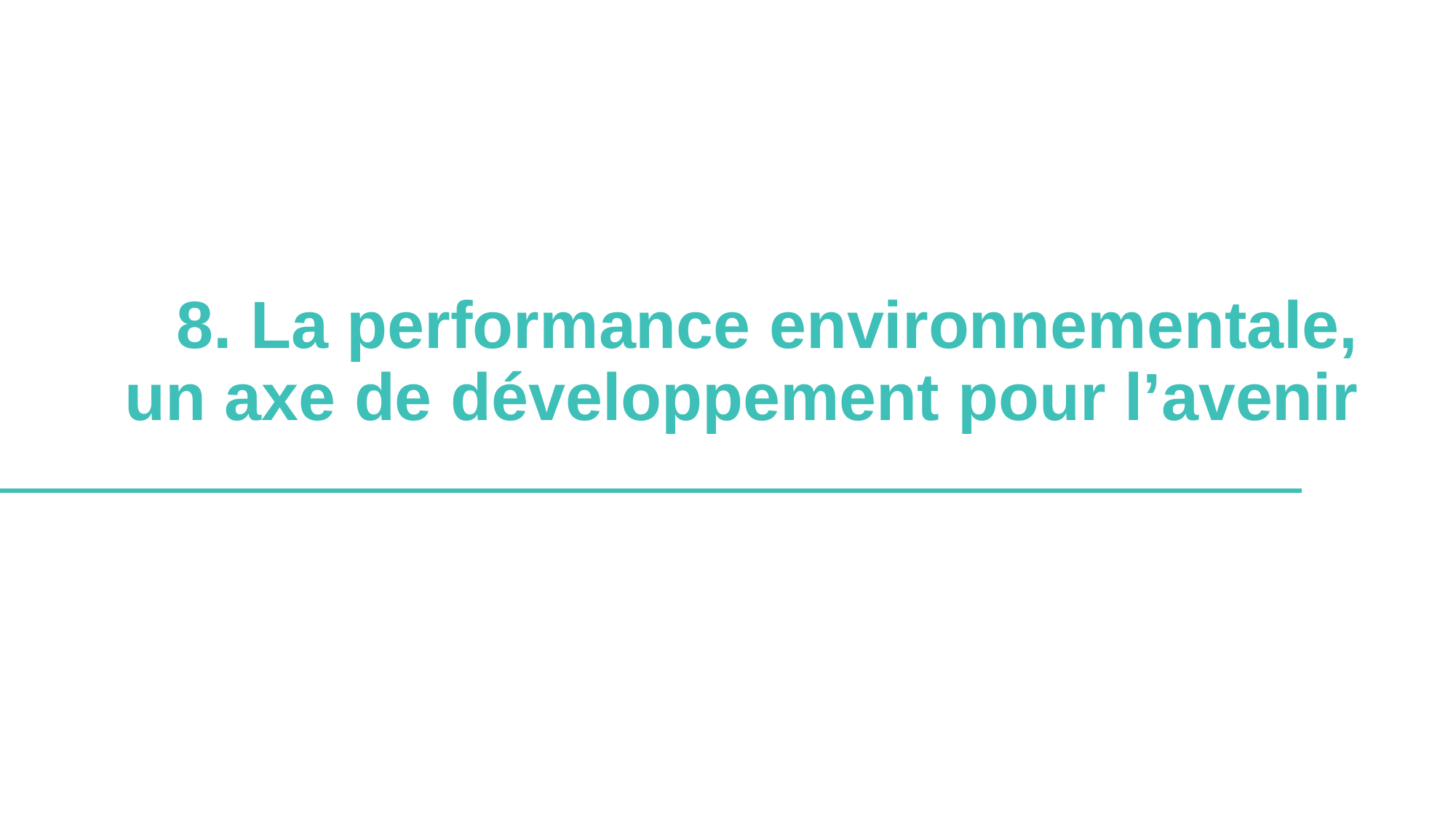

8. La performance environnementale, un axe de développement pour l’avenir